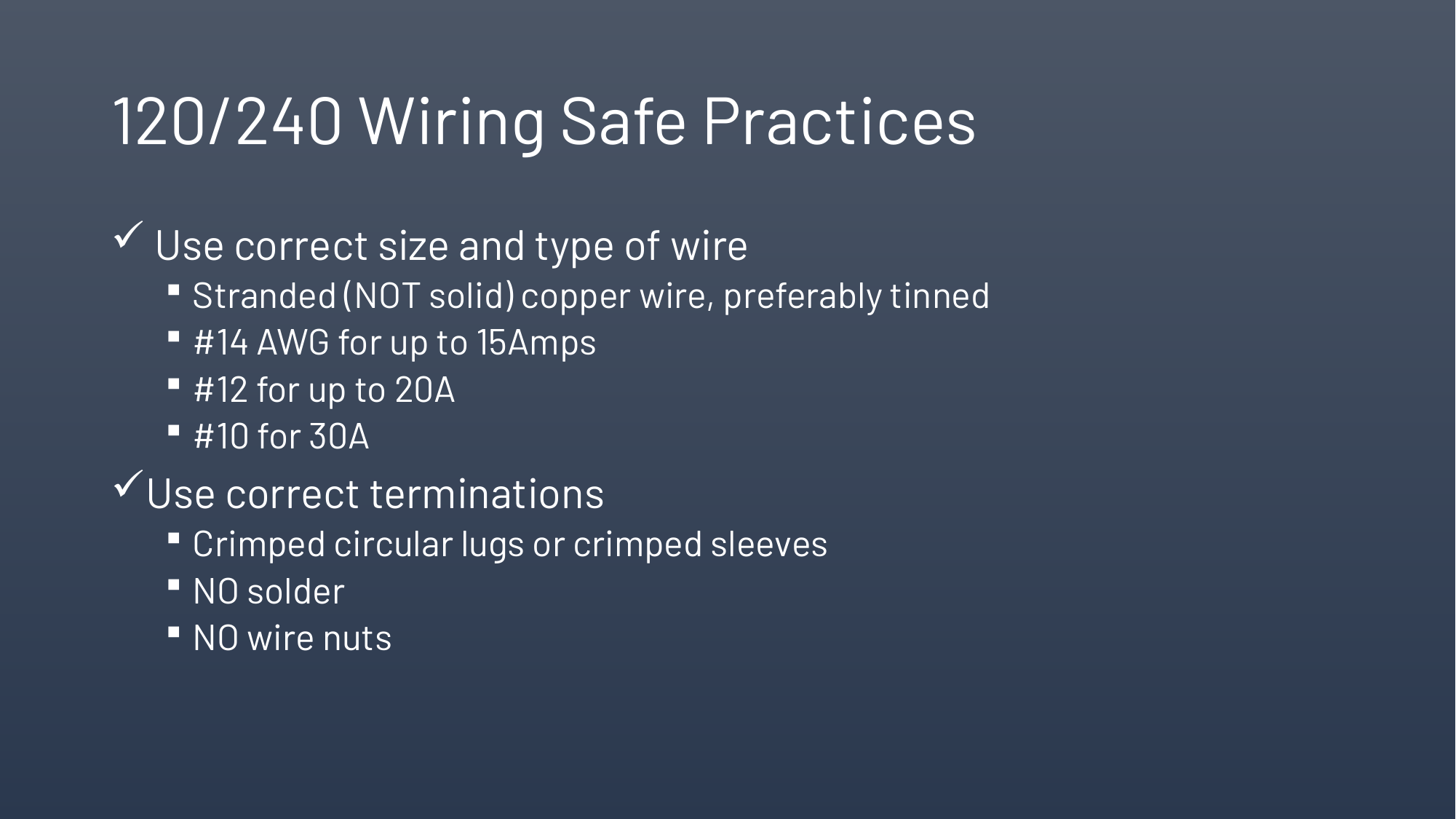

# 120/240 Wiring Safe Practices
 Use correct size and type of wire
Stranded (NOT solid) copper wire, preferably tinned
#14 AWG for up to 15Amps
#12 for up to 20A
#10 for 30A
Use correct terminations
Crimped circular lugs or crimped sleeves
NO solder
NO wire nuts